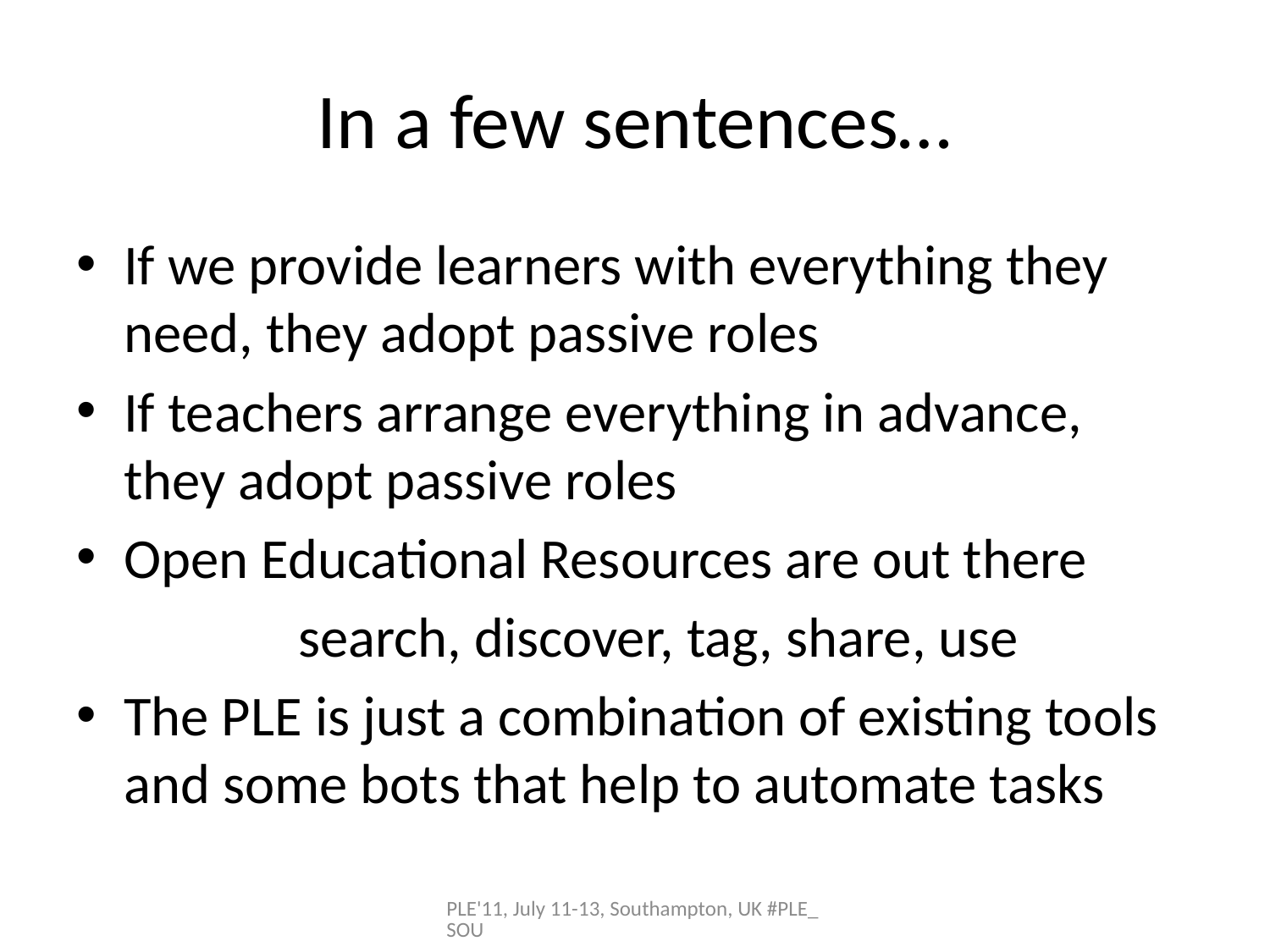

# In a few sentences…
If we provide learners with everything they need, they adopt passive roles
If teachers arrange everything in advance, they adopt passive roles
Open Educational Resources are out there
	search, discover, tag, share, use
The PLE is just a combination of existing tools and some bots that help to automate tasks
PLE'11, July 11-13, Southampton, UK #PLE_SOU